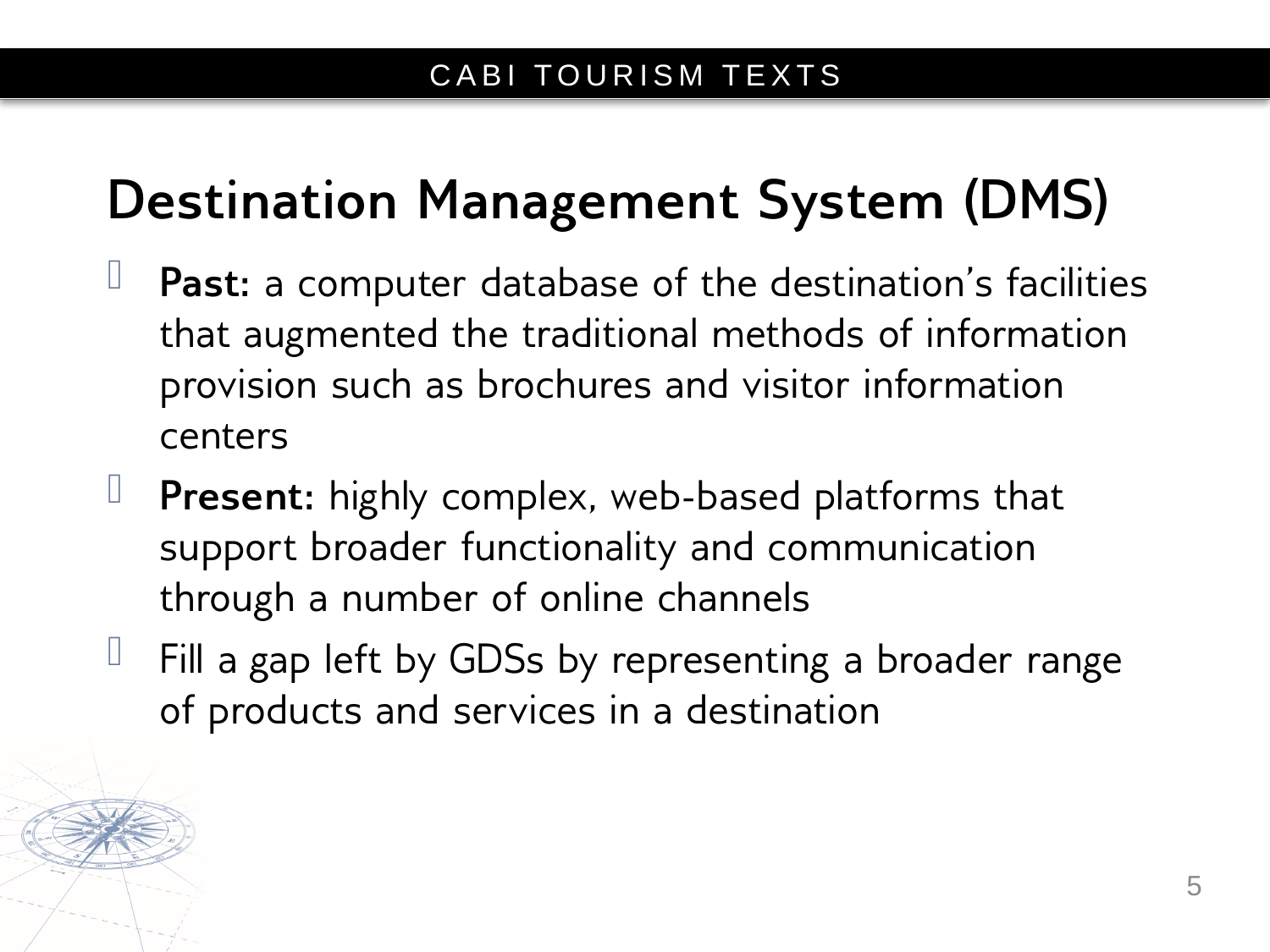

# Destination Management System (DMS)
Past: a computer database of the destination’s facilities that augmented the traditional methods of information provision such as brochures and visitor information centers
Present: highly complex, web-based platforms that support broader functionality and communication through a number of online channels
Fill a gap left by GDSs by representing a broader range of products and services in a destination
5